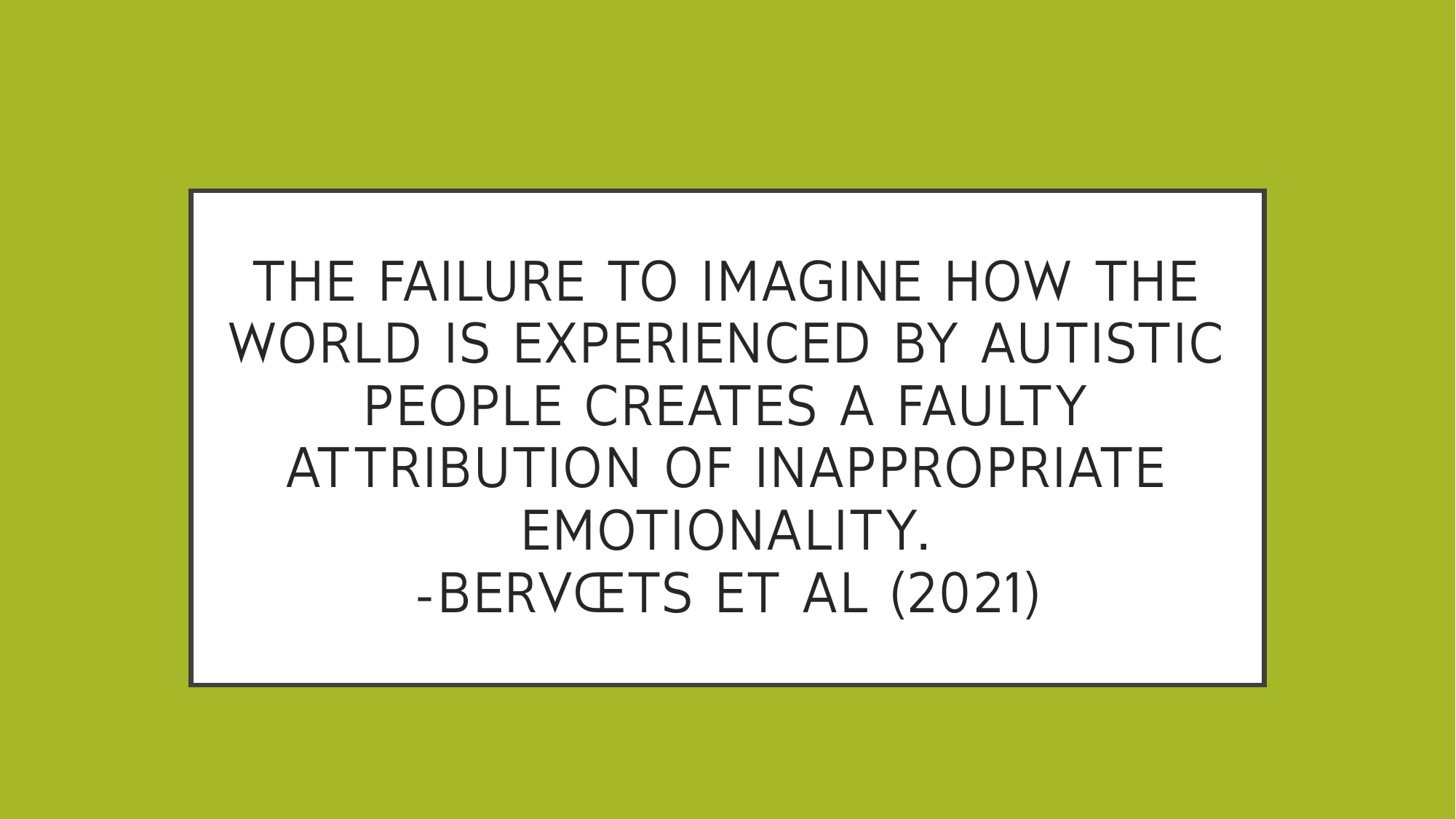

# The failure to imagine how the world is Experienced by Autistic people creates a faulty attribution of inappropriate Emotionality. -Bervoets et al (2021)